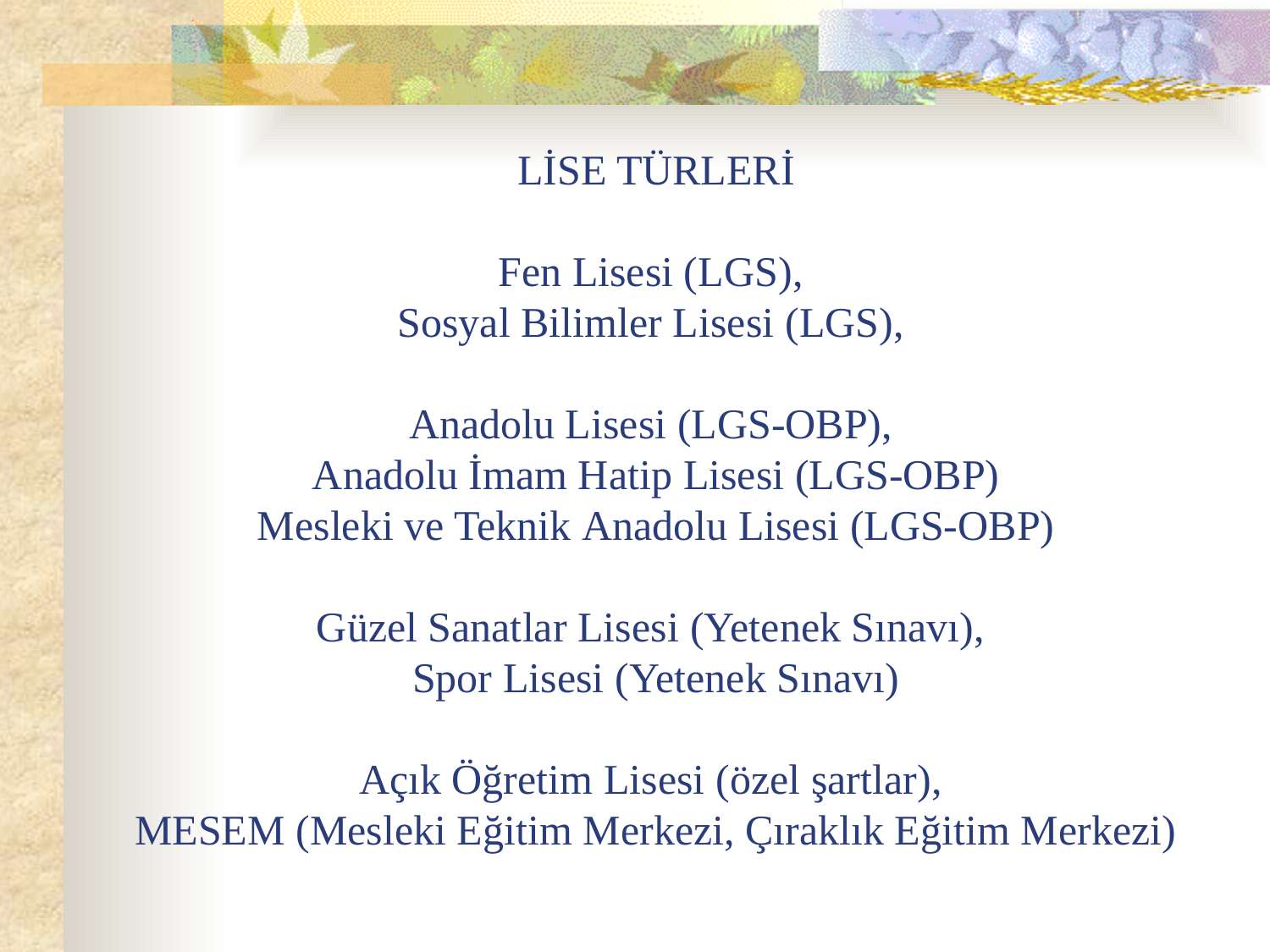

# LİSE TÜRLERİ Fen Lisesi (LGS), Sosyal Bilimler Lisesi (LGS), Anadolu Lisesi (LGS-OBP), Anadolu İmam Hatip Lisesi (LGS-OBP) Mesleki ve Teknik Anadolu Lisesi (LGS-OBP) Güzel Sanatlar Lisesi (Yetenek Sınavı), Spor Lisesi (Yetenek Sınavı) Açık Öğretim Lisesi (özel şartlar), MESEM (Mesleki Eğitim Merkezi, Çıraklık Eğitim Merkezi)